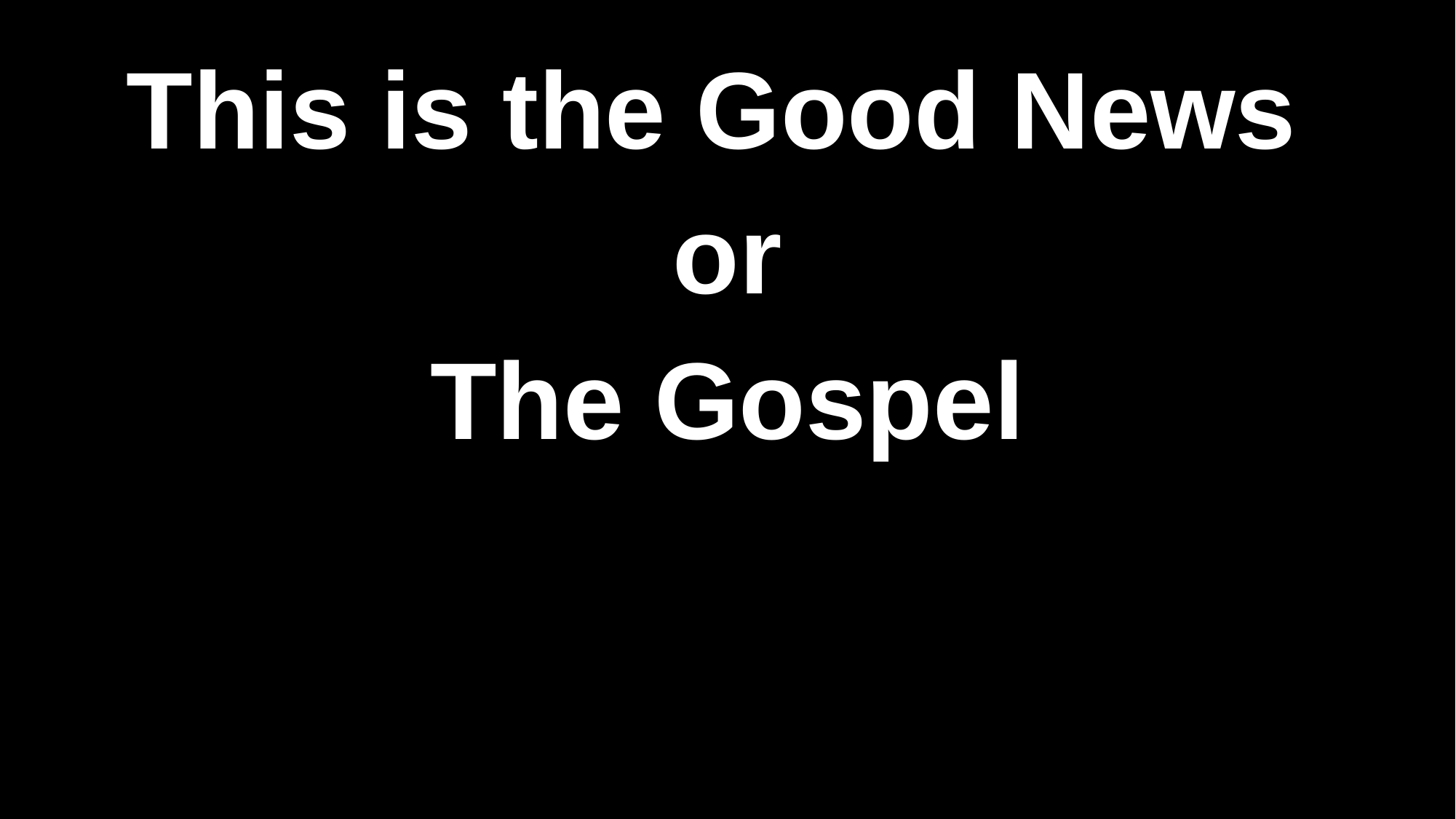

#

This is the Good News

or

The Gospel